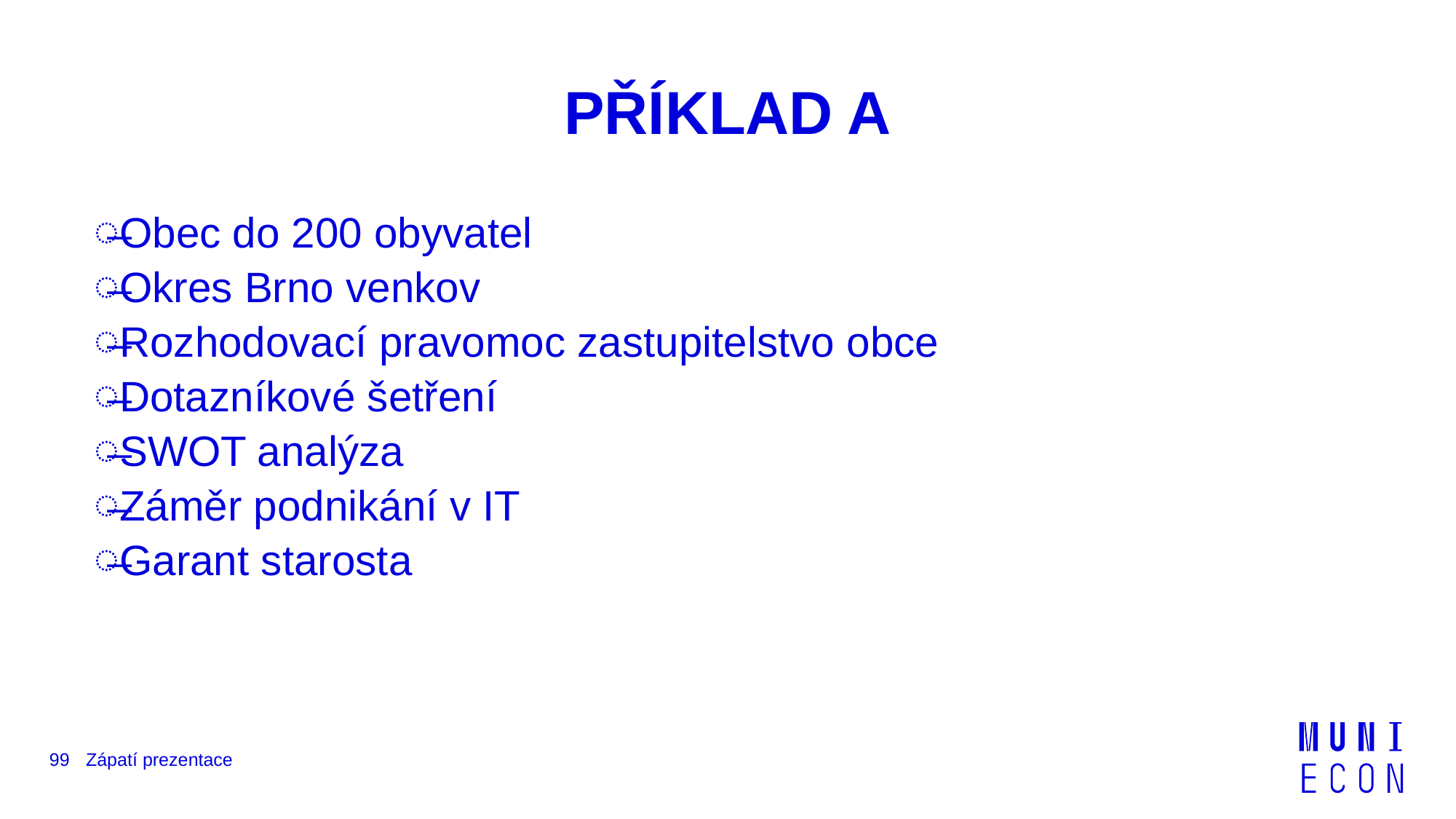

# PŘÍKLAD A
Obec do 200 obyvatel
Okres Brno venkov
Rozhodovací pravomoc zastupitelstvo obce
Dotazníkové šetření
SWOT analýza
Záměr podnikání v IT
Garant starosta

99
Zápatí prezentace